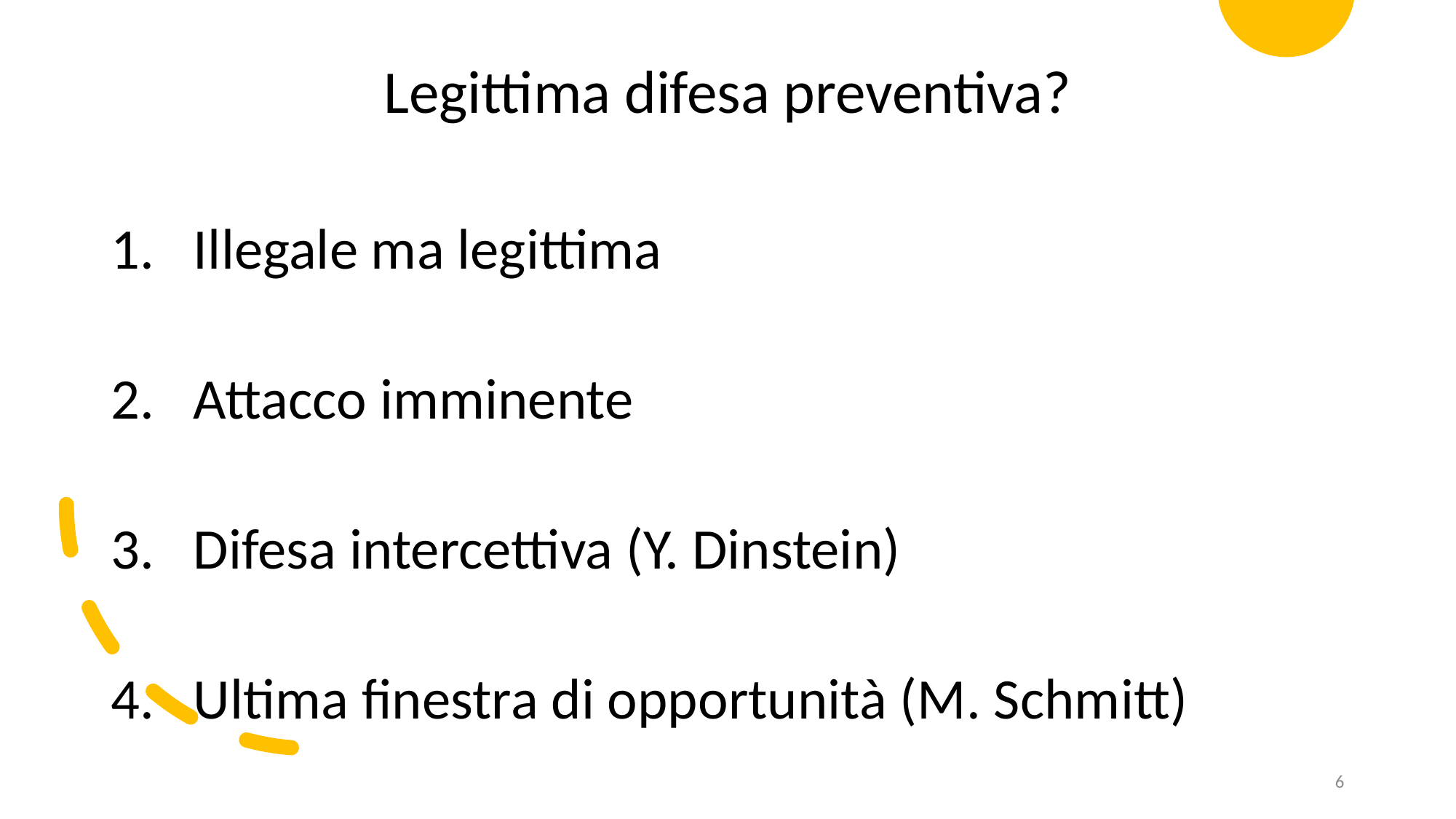

Legittima difesa preventiva?

Illegale ma legittima

Attacco imminente

Difesa intercettiva (Y. Dinstein)

Ultima finestra di opportunità (M. Schmitt)

6